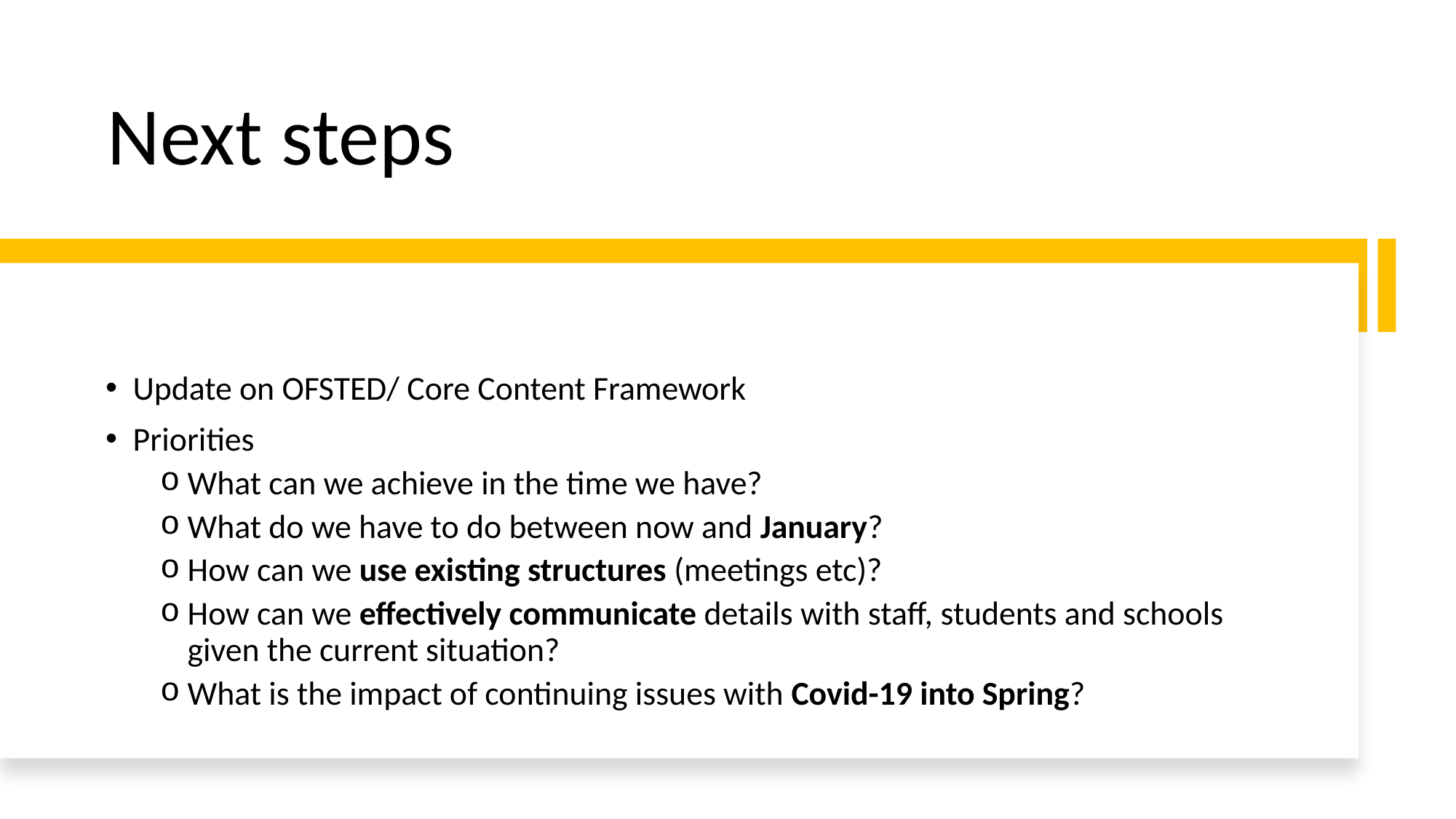

# Next steps

Update on OFSTED/ Core Content Framework
Priorities
What can we achieve in the time we have?
What do we have to do between now and January?
How can we use existing structures (meetings etc)?
How can we effectively communicate details with staff, students and schools given the current situation?
What is the impact of continuing issues with Covid-19 into Spring?